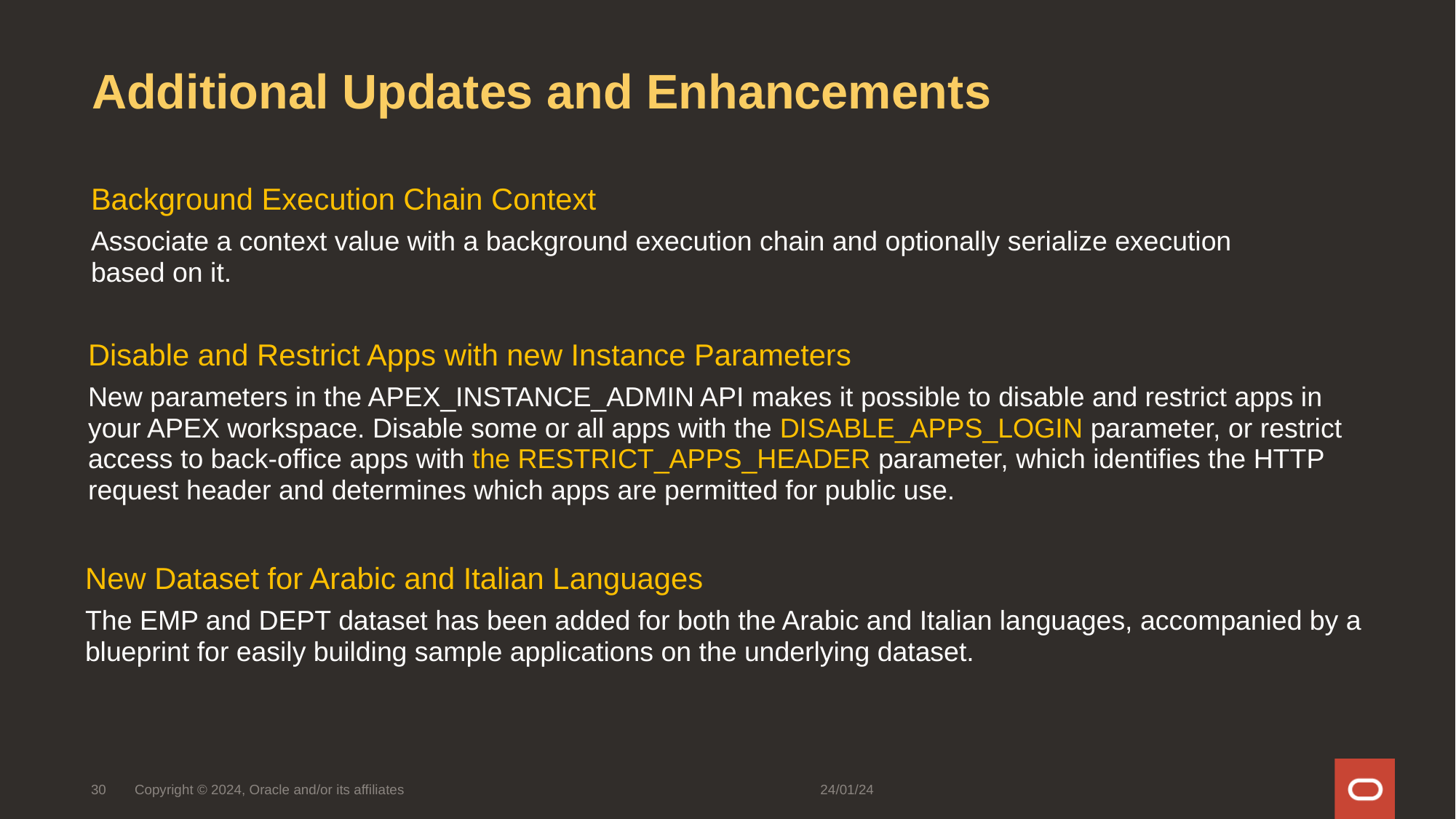

# Additional Updates and Enhancements
Background Execution Chain Context
Associate a context value with a background execution chain and optionally serialize execution based on it.
Disable and Restrict Apps with new Instance Parameters
New parameters in the APEX_INSTANCE_ADMIN API makes it possible to disable and restrict apps in your APEX workspace. Disable some or all apps with the DISABLE_APPS_LOGIN parameter, or restrict access to back-office apps with the RESTRICT_APPS_HEADER parameter, which identifies the HTTP request header and determines which apps are permitted for public use.
New Dataset for Arabic and Italian Languages
The EMP and DEPT dataset has been added for both the Arabic and Italian languages, accompanied by a blueprint for easily building sample applications on the underlying dataset.
30
Copyright © 2024, Oracle and/or its affiliates
24/01/24